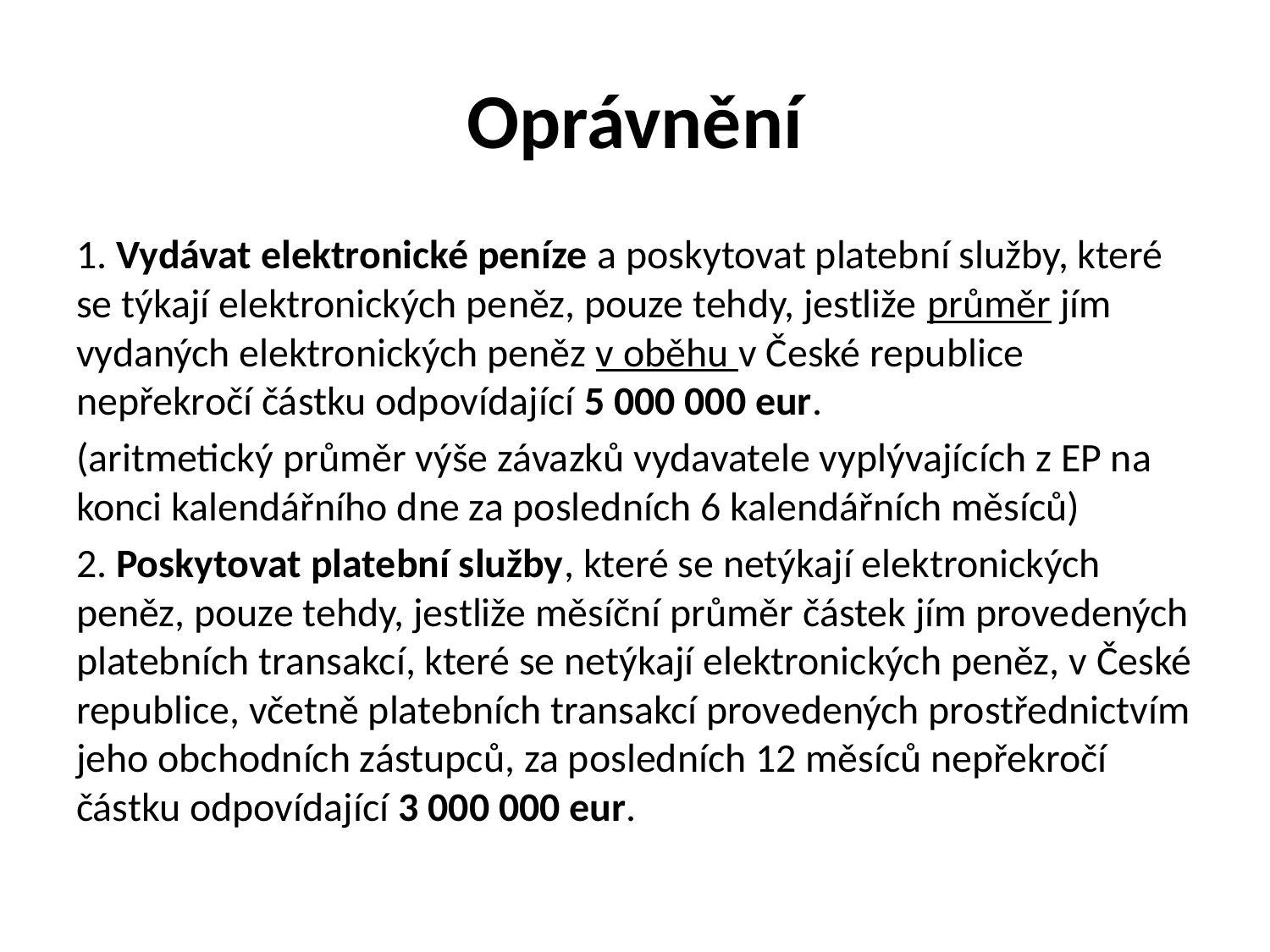

# Oprávnění
1. Vydávat elektronické peníze a poskytovat platební služby, které se týkají elektronických peněz, pouze tehdy, jestliže průměr jím vydaných elektronických peněz v oběhu v České republice nepřekročí částku odpovídající 5 000 000 eur.
(aritmetický průměr výše závazků vydavatele vyplývajících z EP na konci kalendářního dne za posledních 6 kalendářních měsíců)
2. Poskytovat platební služby, které se netýkají elektronických peněz, pouze tehdy, jestliže měsíční průměr částek jím provedených platebních transakcí, které se netýkají elektronických peněz, v České republice, včetně platebních transakcí provedených prostřednictvím jeho obchodních zástupců, za posledních 12 měsíců nepřekročí částku odpovídající 3 000 000 eur.